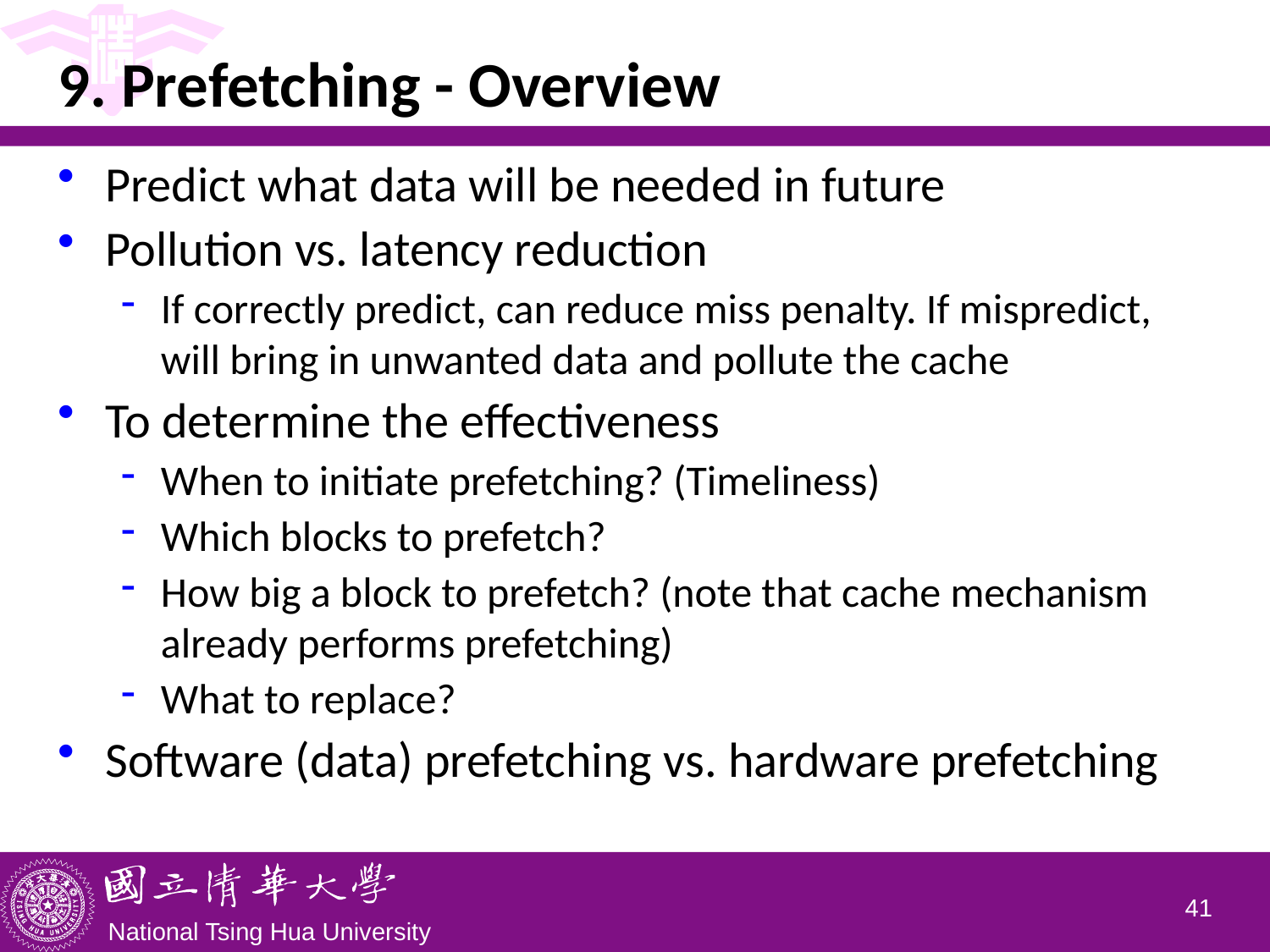

# 9. Prefetching - Overview
Predict what data will be needed in future
Pollution vs. latency reduction
If correctly predict, can reduce miss penalty. If mispredict, will bring in unwanted data and pollute the cache
To determine the effectiveness
When to initiate prefetching? (Timeliness)
Which blocks to prefetch?
How big a block to prefetch? (note that cache mechanism already performs prefetching)
What to replace?
Software (data) prefetching vs. hardware prefetching

41